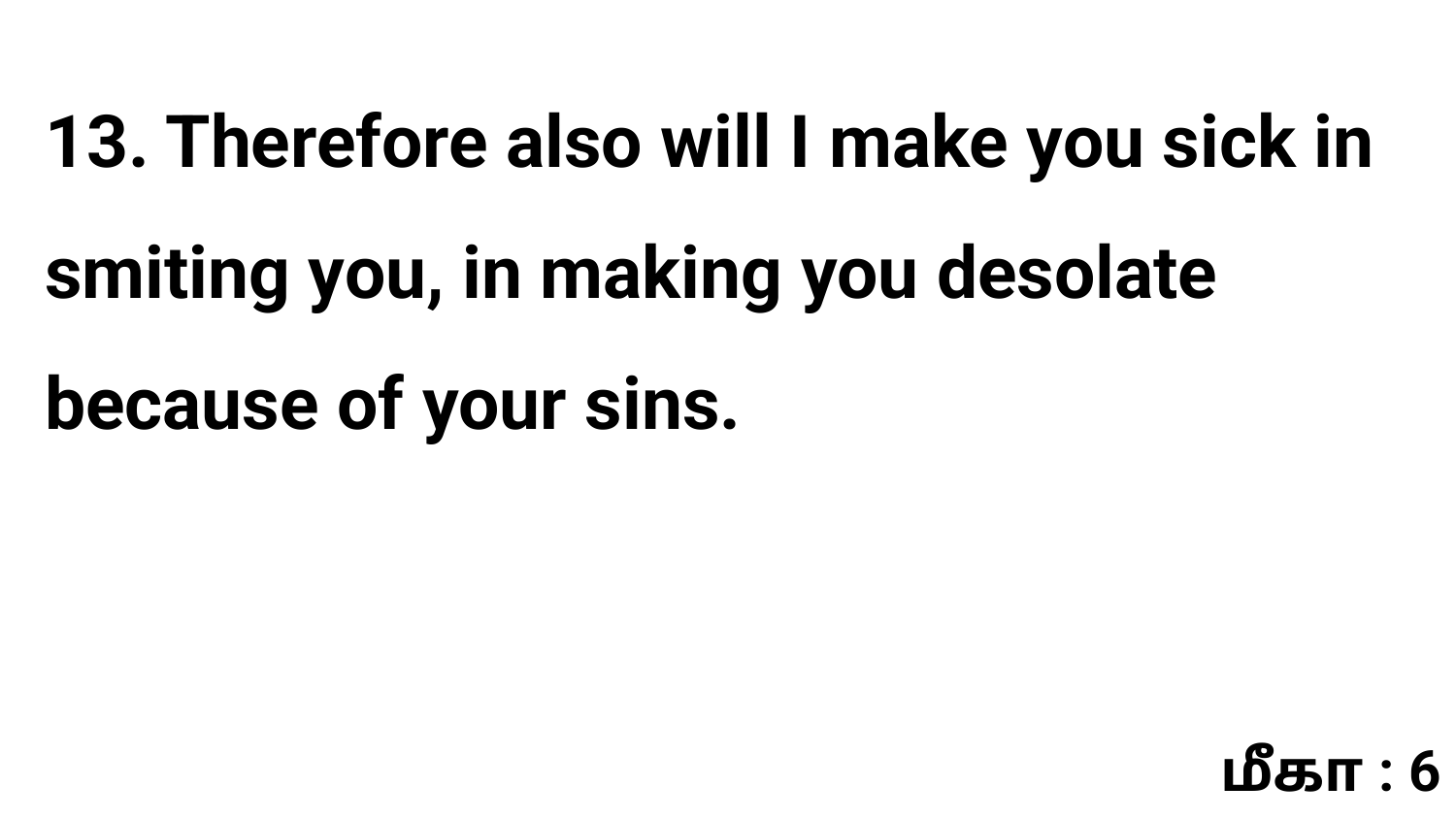

13. Therefore also will I make you sick in smiting you, in making you desolate because of your sins.
மீகா : 6